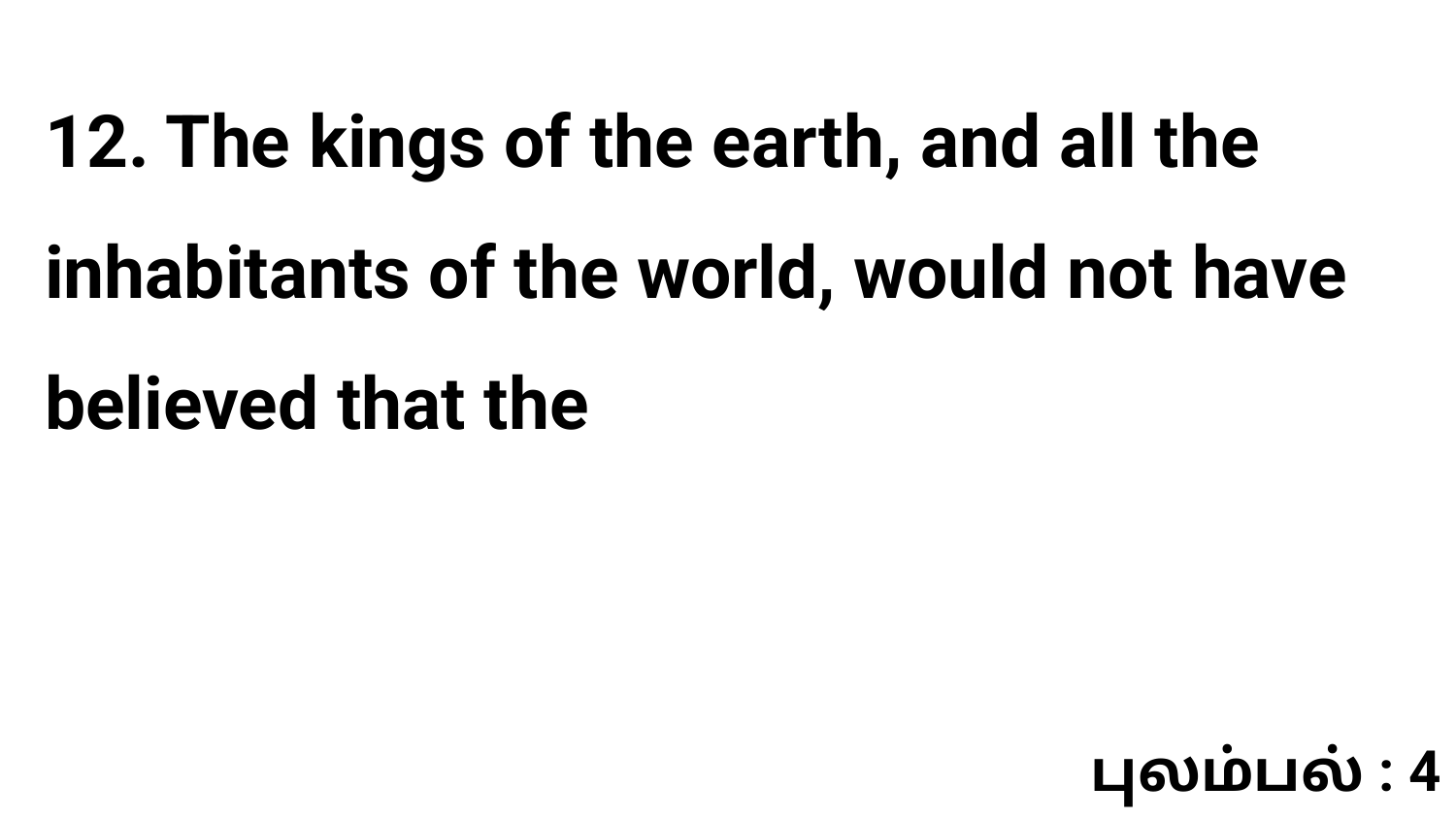

12. The kings of the earth, and all the inhabitants of the world, would not have believed that the
புலம்பல் : 4